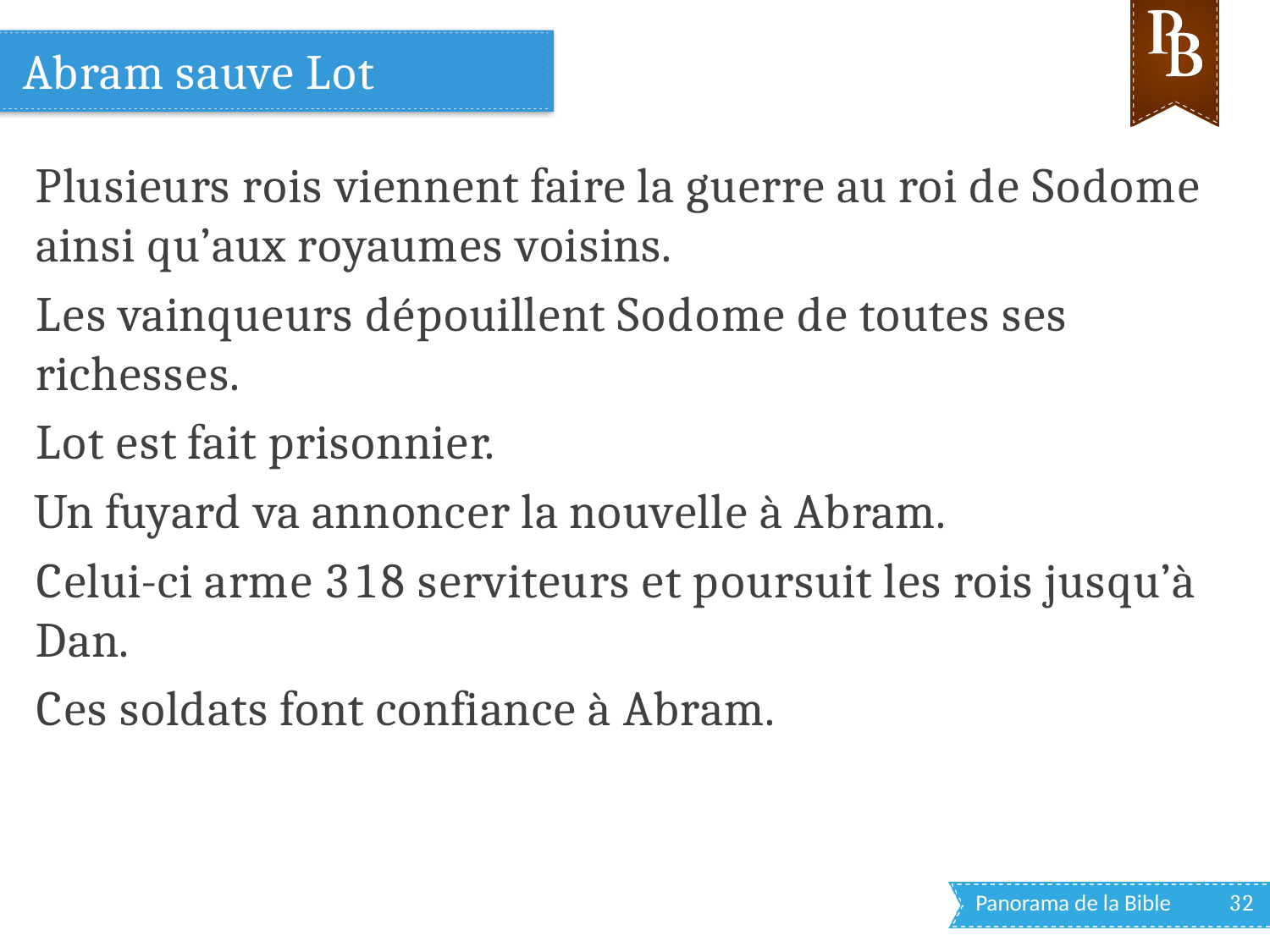

# Abram sauve Lot
Plusieurs rois viennent faire la guerre au roi de Sodome ainsi qu’aux royaumes voisins.
Les vainqueurs dépouillent Sodome de toutes ses richesses.
Lot est fait prisonnier.
Un fuyard va annoncer la nouvelle à Abram.
Celui-ci arme 318 serviteurs et poursuit les rois jusqu’à Dan.
Ces soldats font confiance à Abram.